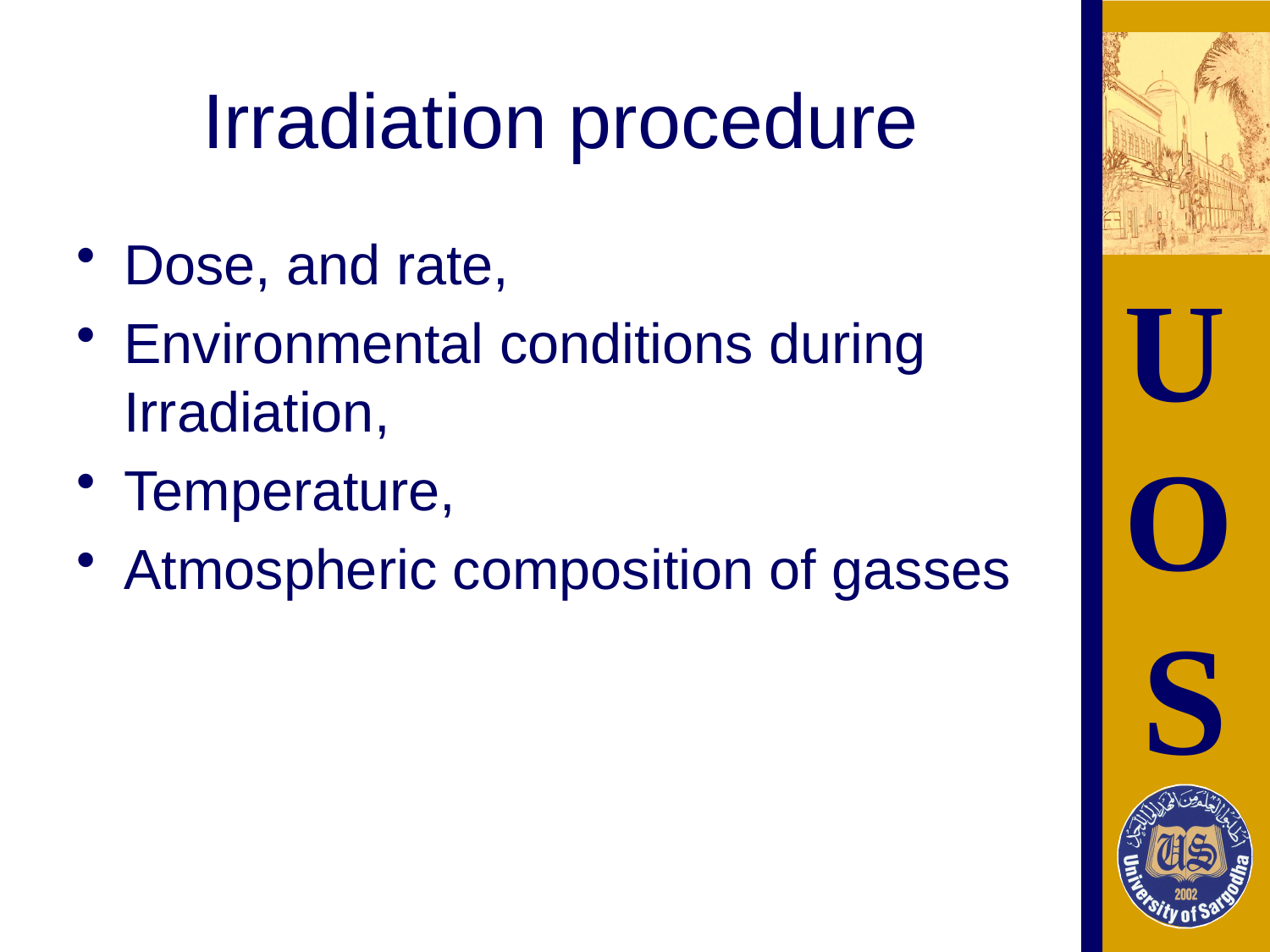

# Irradiation procedure
Dose, and rate,
Environmental conditions during Irradiation,
Temperature,
Atmospheric composition of gasses